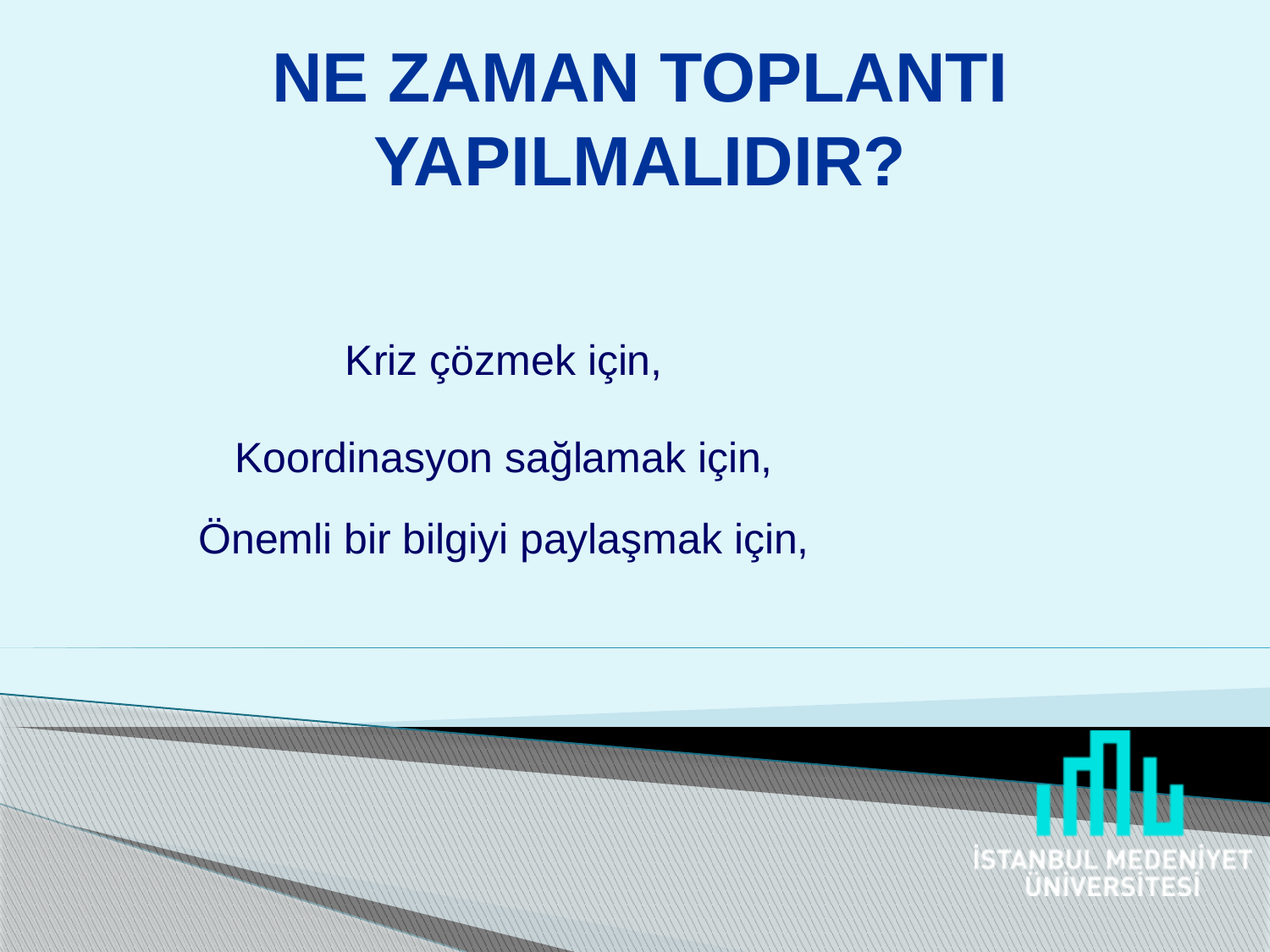

# NE ZAMAN TOPLANTI YAPILMALIDIR?
 Kriz çözmek için,
 Koordinasyon sağlamak için,
 Önemli bir bilgiyi paylaşmak için,